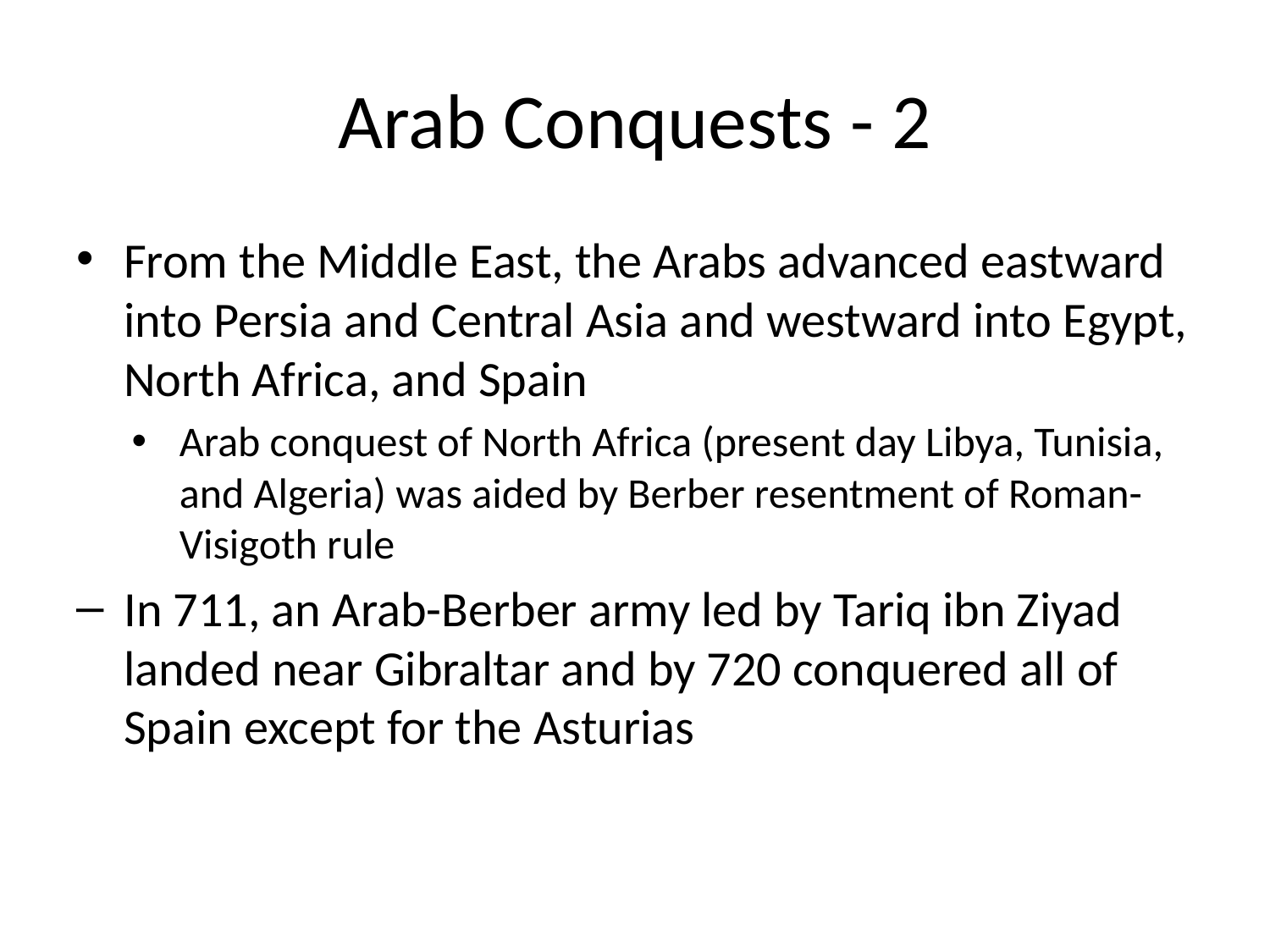

# Arab Conquests - 2
From the Middle East, the Arabs advanced eastward into Persia and Central Asia and westward into Egypt, North Africa, and Spain
Arab conquest of North Africa (present day Libya, Tunisia, and Algeria) was aided by Berber resentment of Roman-Visigoth rule
In 711, an Arab-Berber army led by Tariq ibn Ziyad landed near Gibraltar and by 720 conquered all of Spain except for the Asturias